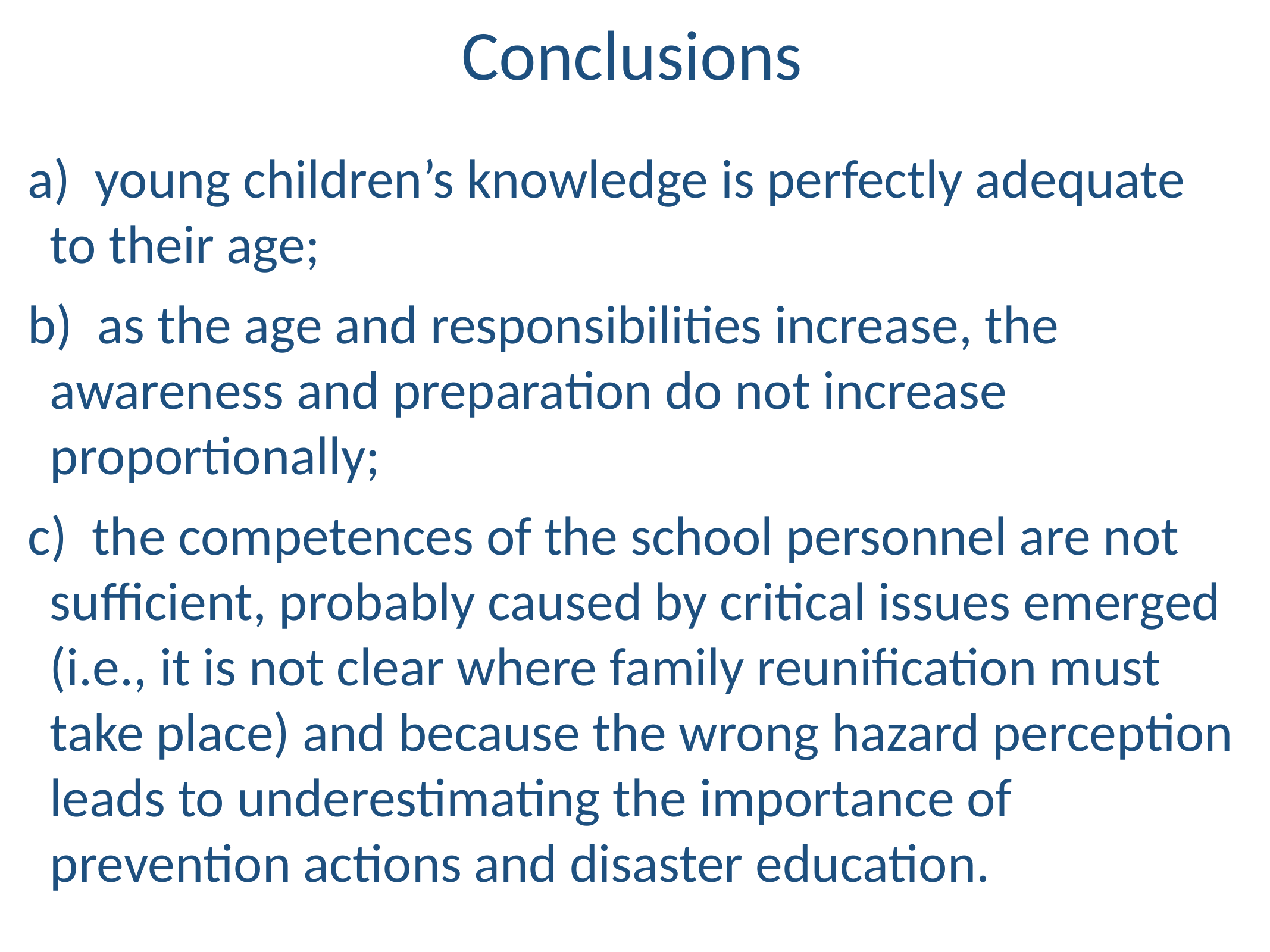

Conclusions
  young children’s knowledge is perfectly adequate to their age;
  as the age and responsibilities increase, the awareness and preparation do not increase proportionally;
  the competences of the school personnel are not sufficient, probably caused by critical issues emerged (i.e., it is not clear where family reunification must take place) and because the wrong hazard perception leads to underestimating the importance of prevention actions and disaster education.